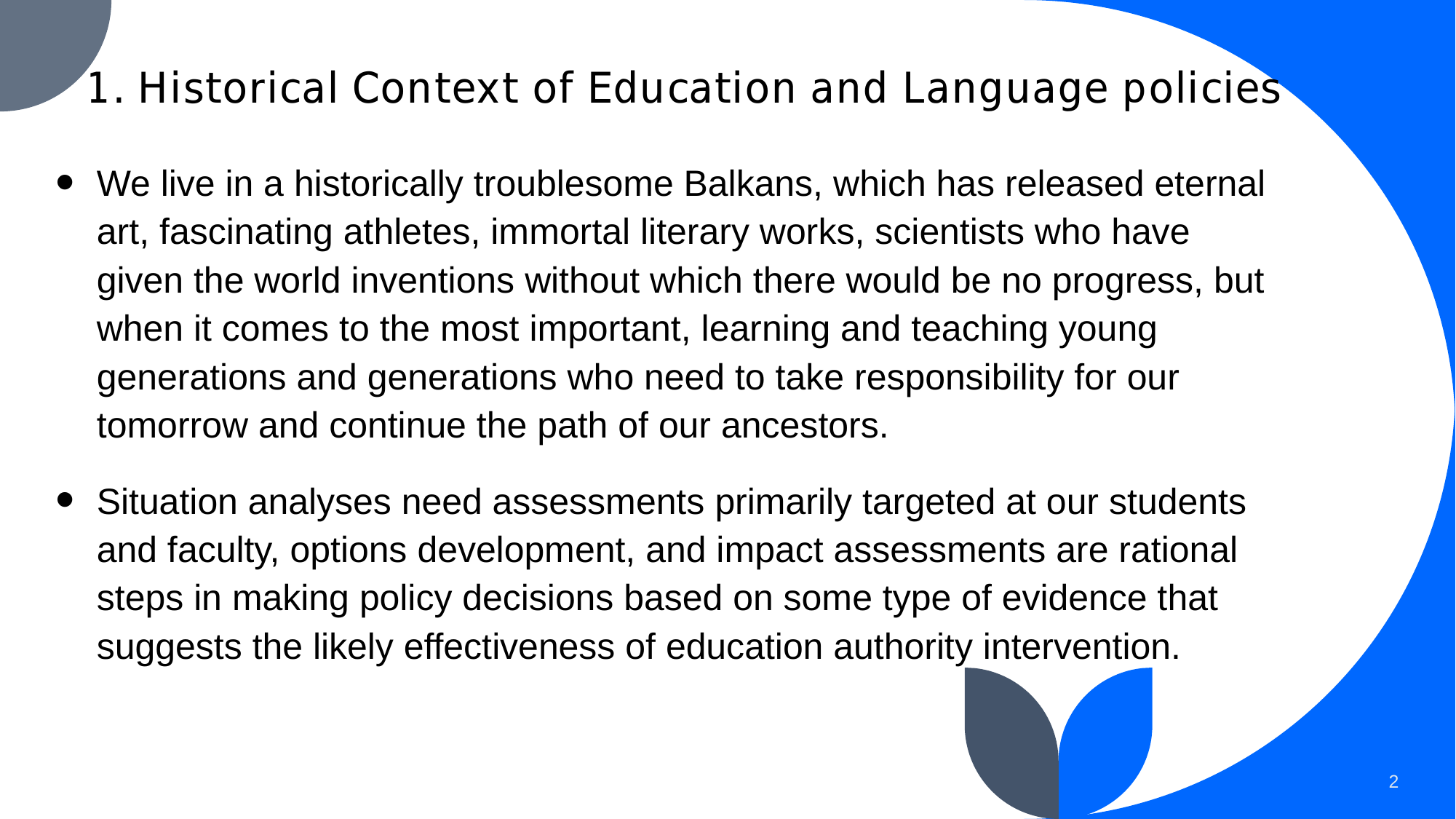

# 1. Historical Context of Education and Language policies
We live in a historically troublesome Balkans, which has released eternal art, fascinating athletes, immortal literary works, scientists who have given the world inventions without which there would be no progress, but when it comes to the most important, learning and teaching young generations and generations who need to take responsibility for our tomorrow and continue the path of our ancestors.
Situation analyses need assessments primarily targeted at our students and faculty, options development, and impact assessments are rational steps in making policy decisions based on some type of evidence that suggests the likely effectiveness of education authority intervention.

2